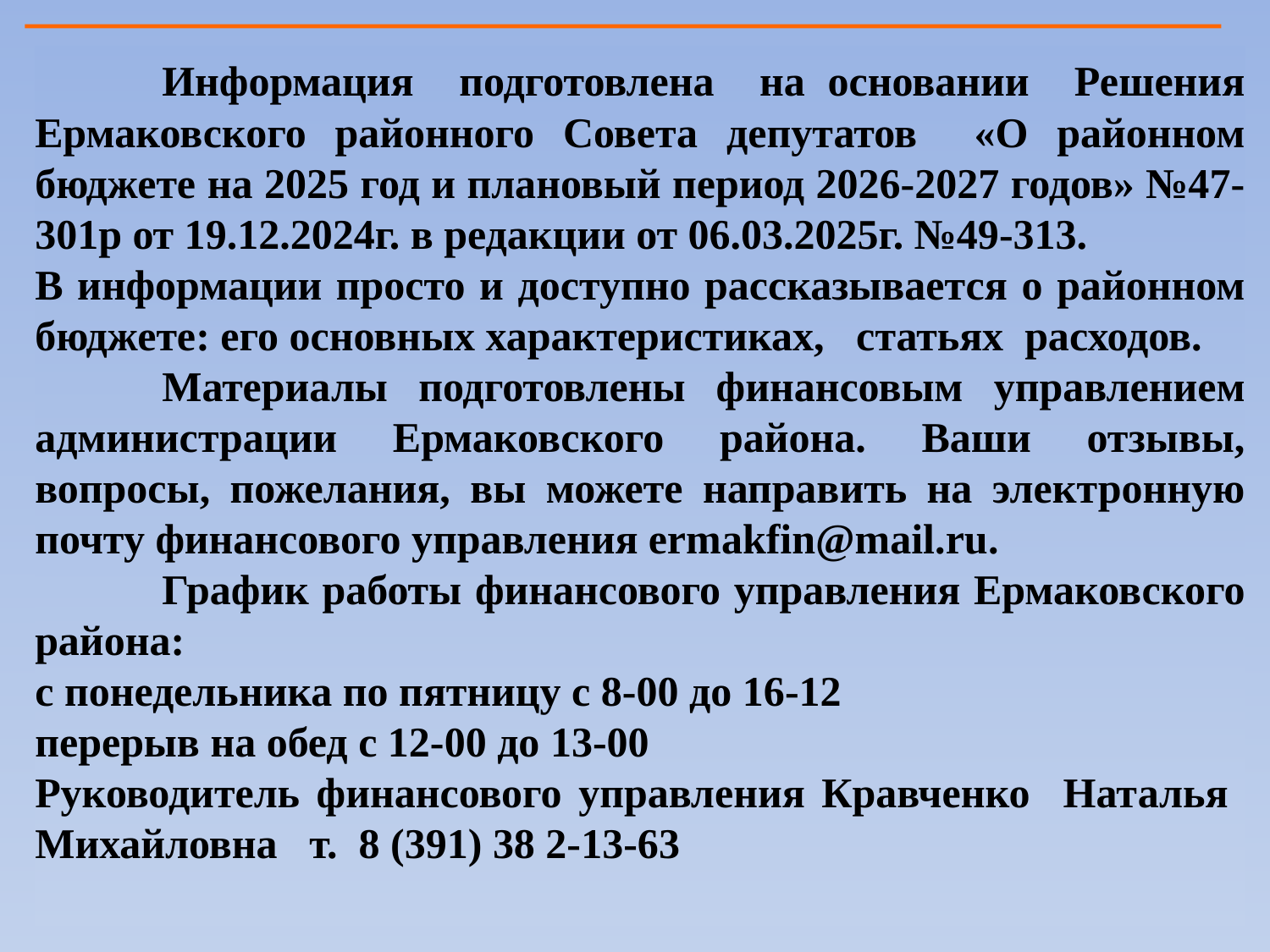

Информация    подготовлена    на  основании    Решения Ермаковского районного Совета депутатов  «О районном бюджете на 2025 год и плановый период 2026-2027 годов» №47-301р от 19.12.2024г. в редакции от 06.03.2025г. №49-313.
В информации просто и доступно рассказывается о районном бюджете: его основных характеристиках,   статьях  расходов.
	Материалы подготовлены финансовым управлением администрации Ермаковского района. Ваши отзывы, вопросы, пожелания, вы можете направить на электронную почту финансового управления ermakfin@mail.ru.
	График работы финансового управления Ермаковского района:
с понедельника по пятницу с 8-00 до 16-12
перерыв на обед с 12-00 до 13-00
Руководитель финансового управления Кравченко  Наталья  Михайловна   т.  8 (391) 38 2-13-63